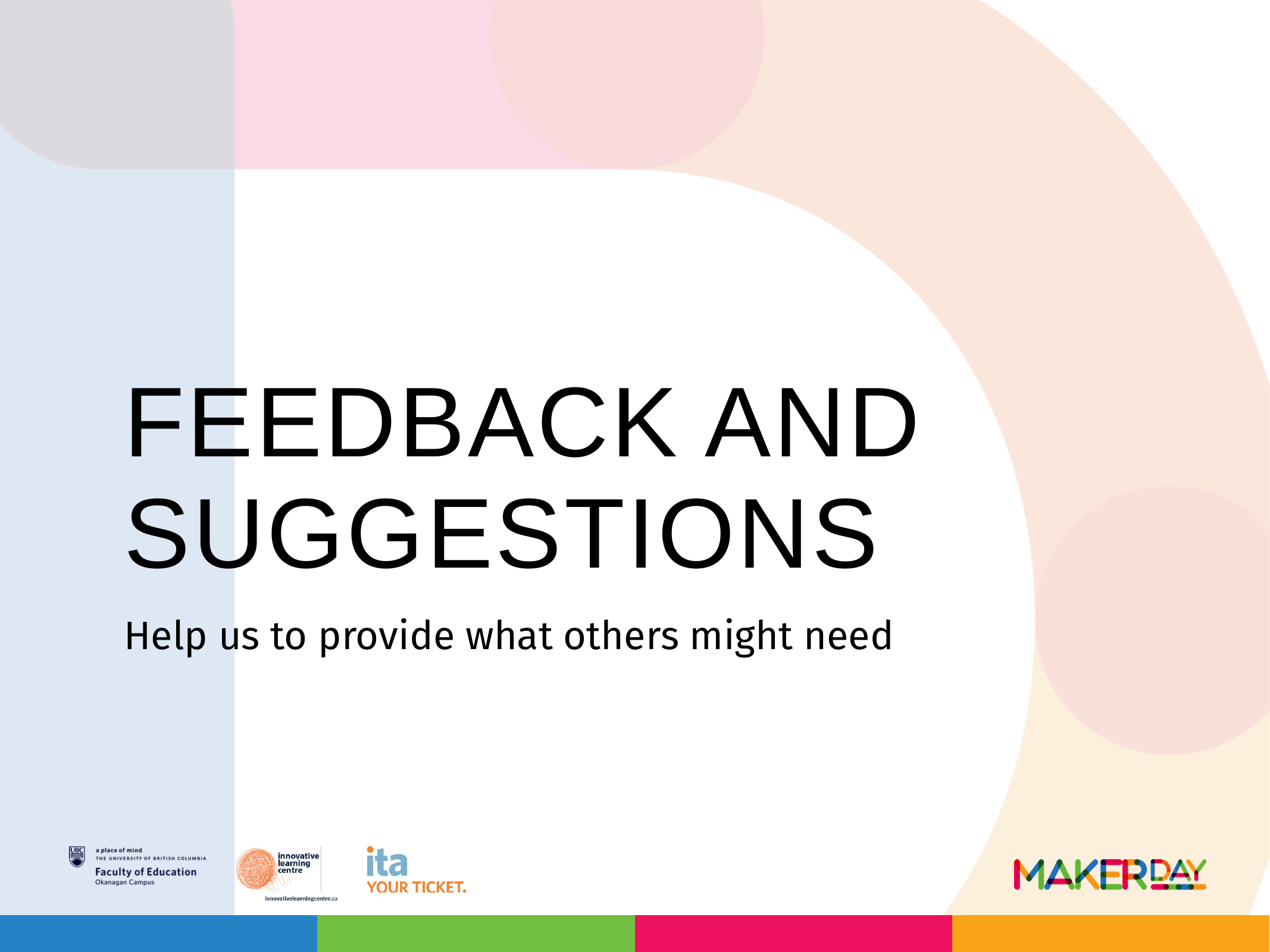

# feedback and suggestions
Help us to provide what others might need